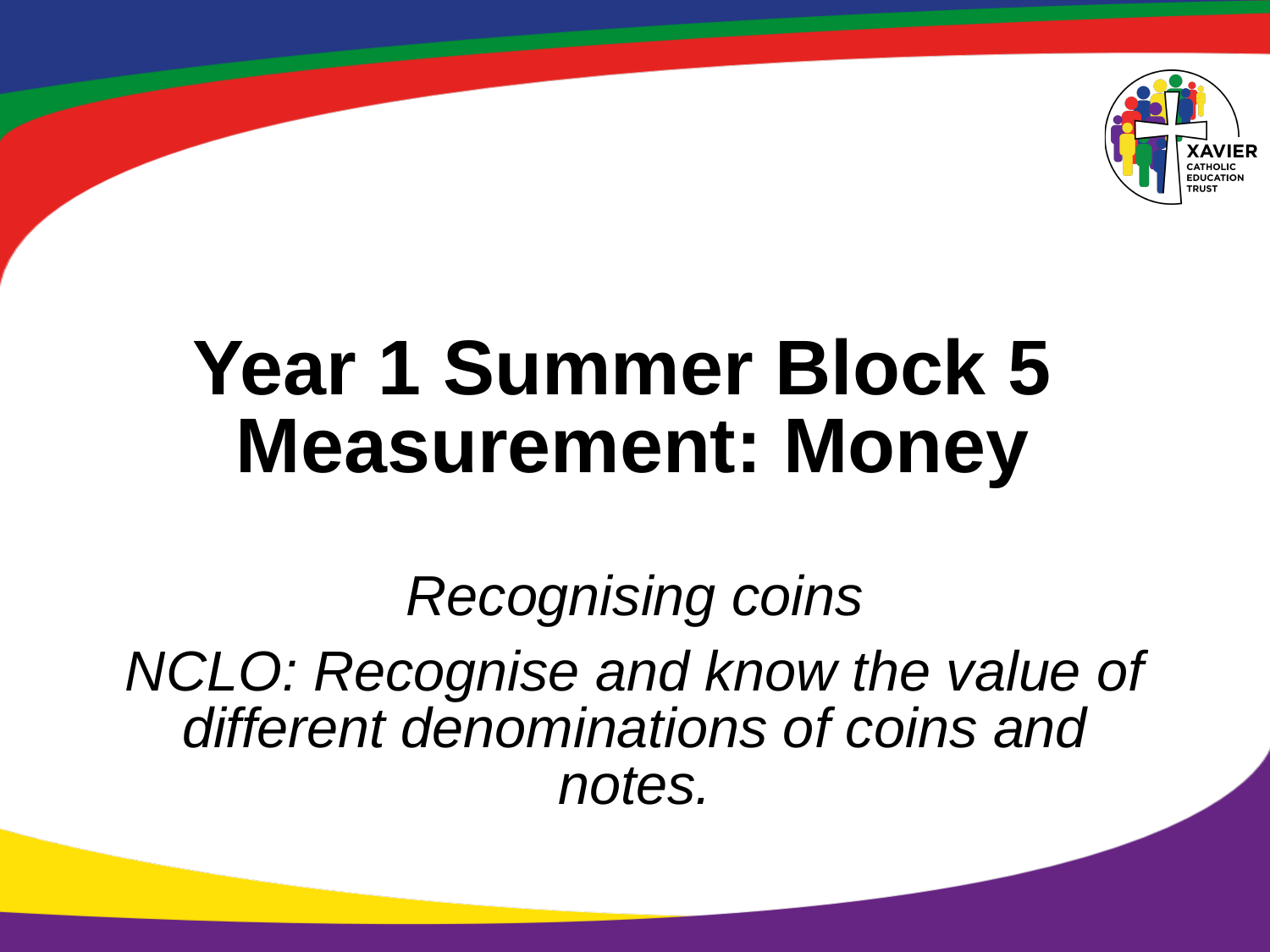

# Year 1 Summer Block 5 Measurement: Money
Recognising coins
NCLO: Recognise and know the value of different denominations of coins and notes.